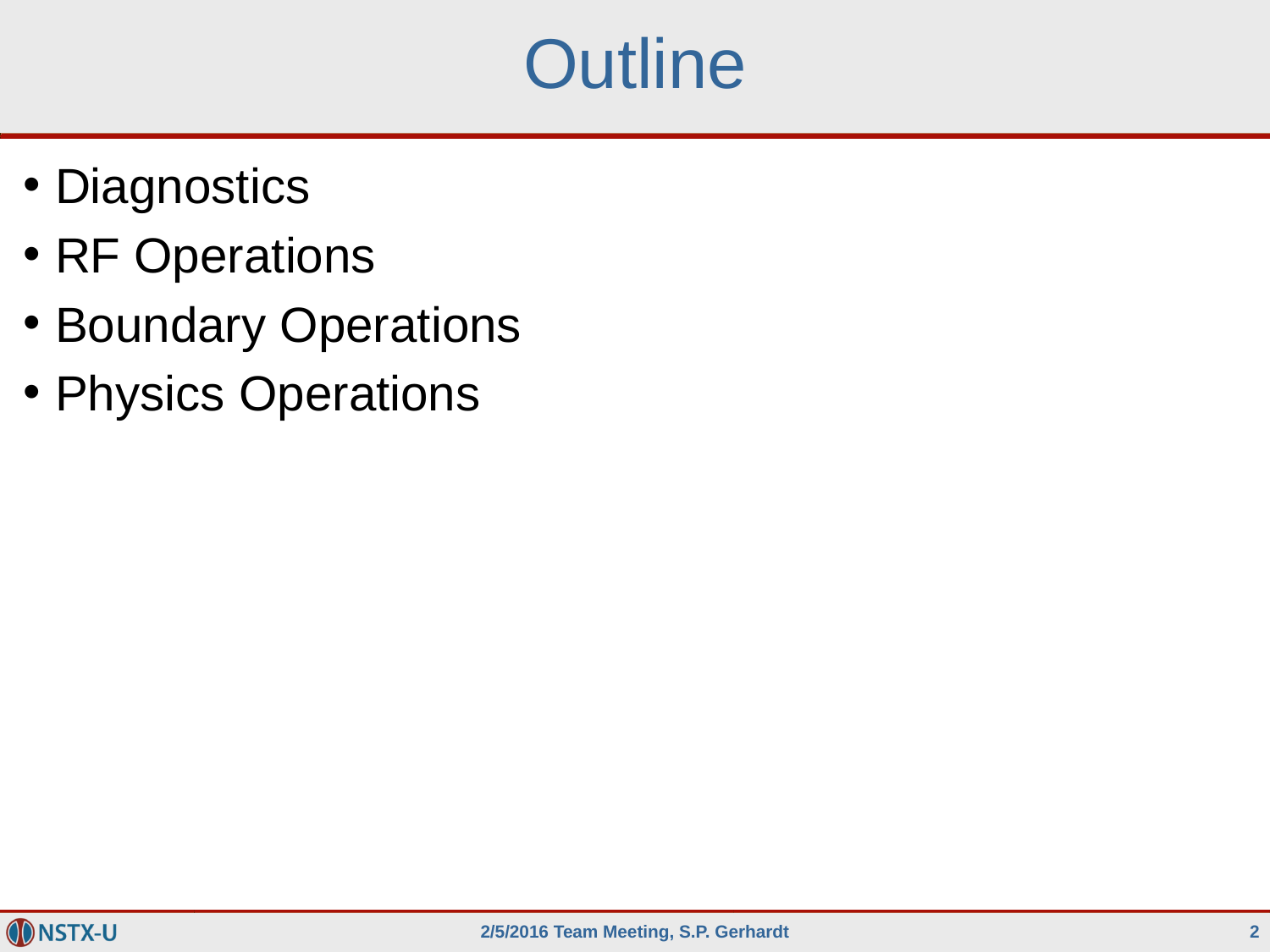

# Outline
Diagnostics
RF Operations
Boundary Operations
Physics Operations